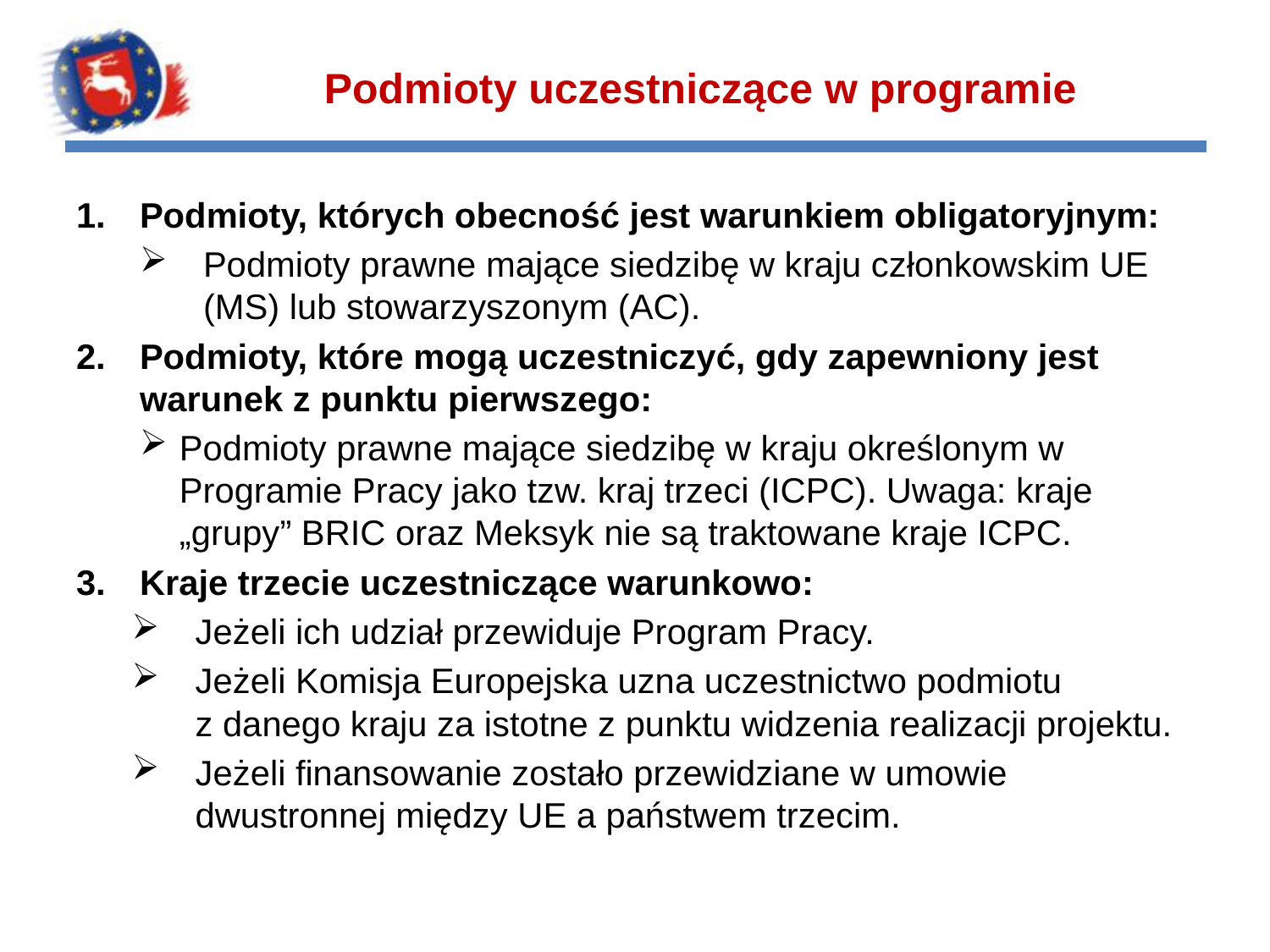

# Podmioty uczestniczące w programie
Podmioty, których obecność jest warunkiem obligatoryjnym:
Podmioty prawne mające siedzibę w kraju członkowskim UE (MS) lub stowarzyszonym (AC).
Podmioty, które mogą uczestniczyć, gdy zapewniony jest warunek z punktu pierwszego:
Podmioty prawne mające siedzibę w kraju określonym w Programie Pracy jako tzw. kraj trzeci (ICPC). Uwaga: kraje „grupy” BRIC oraz Meksyk nie są traktowane kraje ICPC.
Kraje trzecie uczestniczące warunkowo:
Jeżeli ich udział przewiduje Program Pracy.
Jeżeli Komisja Europejska uzna uczestnictwo podmiotu
z danego kraju za istotne z punktu widzenia realizacji projektu.
Jeżeli finansowanie zostało przewidziane w umowie dwustronnej między UE a państwem trzecim.